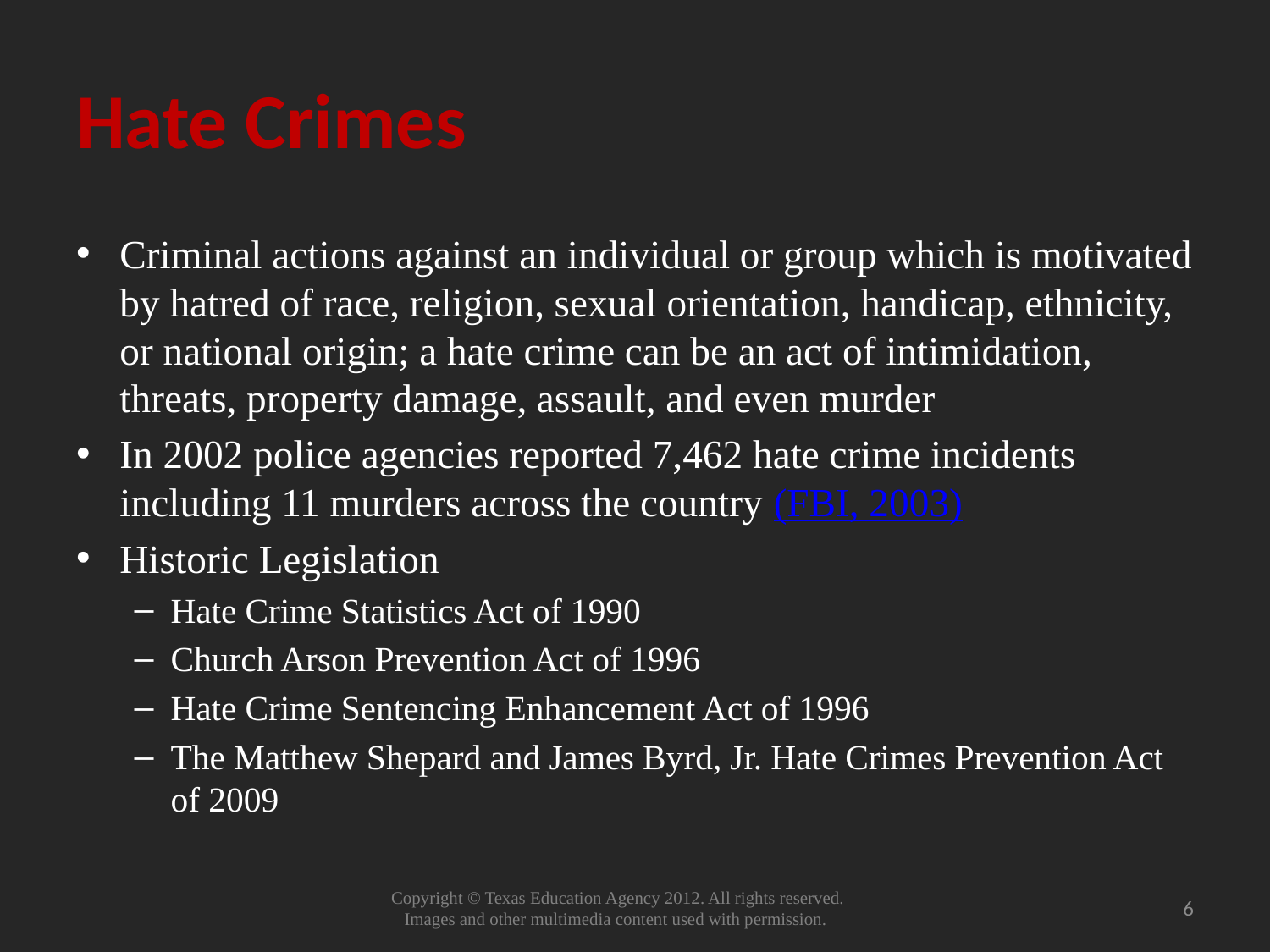

# Hate Crimes
Criminal actions against an individual or group which is motivated by hatred of race, religion, sexual orientation, handicap, ethnicity, or national origin; a hate crime can be an act of intimidation, threats, property damage, assault, and even murder
In 2002 police agencies reported 7,462 hate crime incidents including 11 murders across the country (FBI, 2003)
Historic Legislation
Hate Crime Statistics Act of 1990
Church Arson Prevention Act of 1996
Hate Crime Sentencing Enhancement Act of 1996
The Matthew Shepard and James Byrd, Jr. Hate Crimes Prevention Act of 2009

6